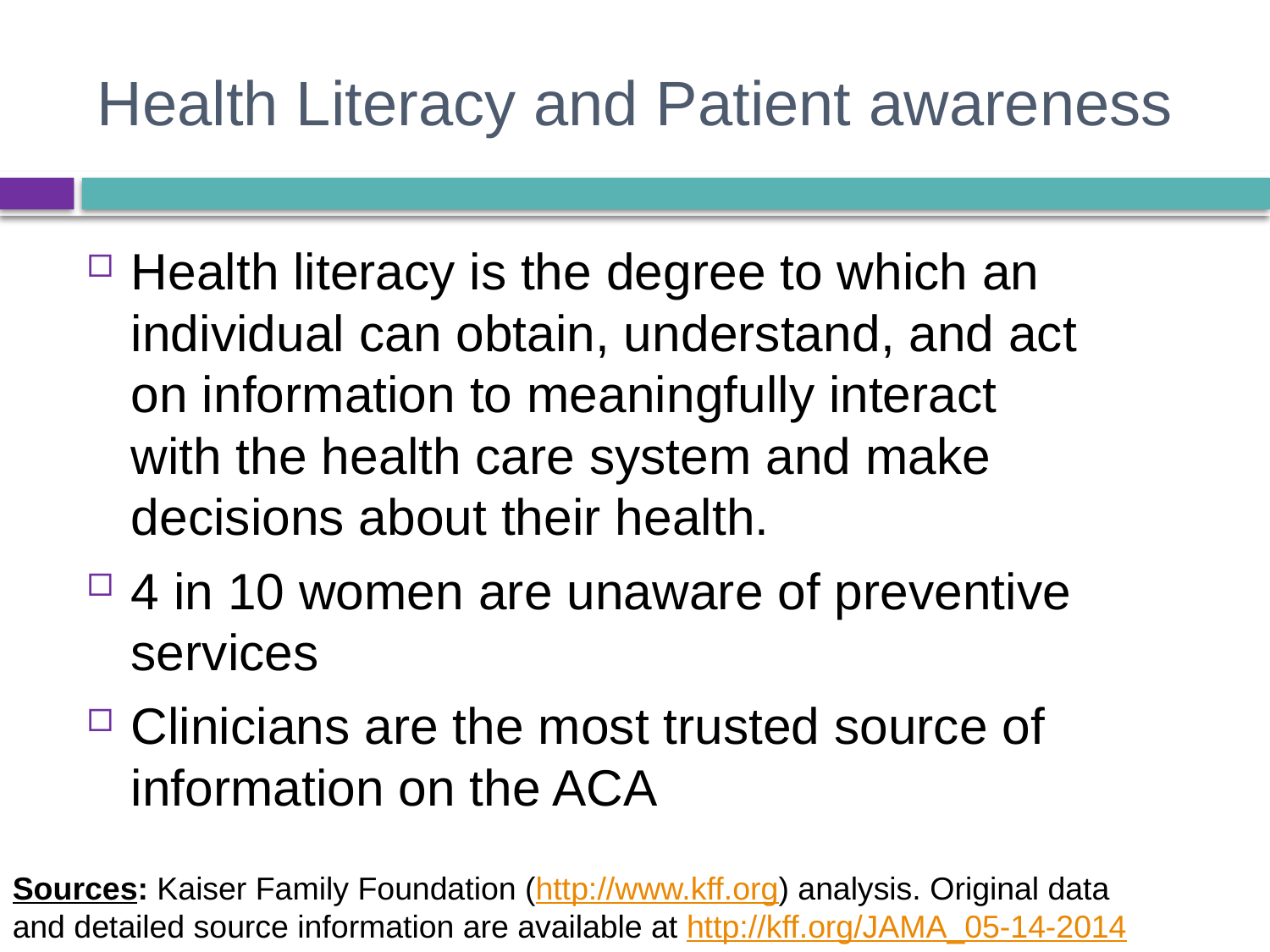

# Health Literacy and Patient awareness
Health literacy is the degree to which an individual can obtain, understand, and act on information to meaningfully interact with the health care system and make decisions about their health.
4 in 10 women are unaware of preventive services
Clinicians are the most trusted source of information on the ACA

Sources: Kaiser Family Foundation (http://www.kff.org) analysis. Original data and detailed source information are available at http://kff.org/JAMA_05-14-2014.